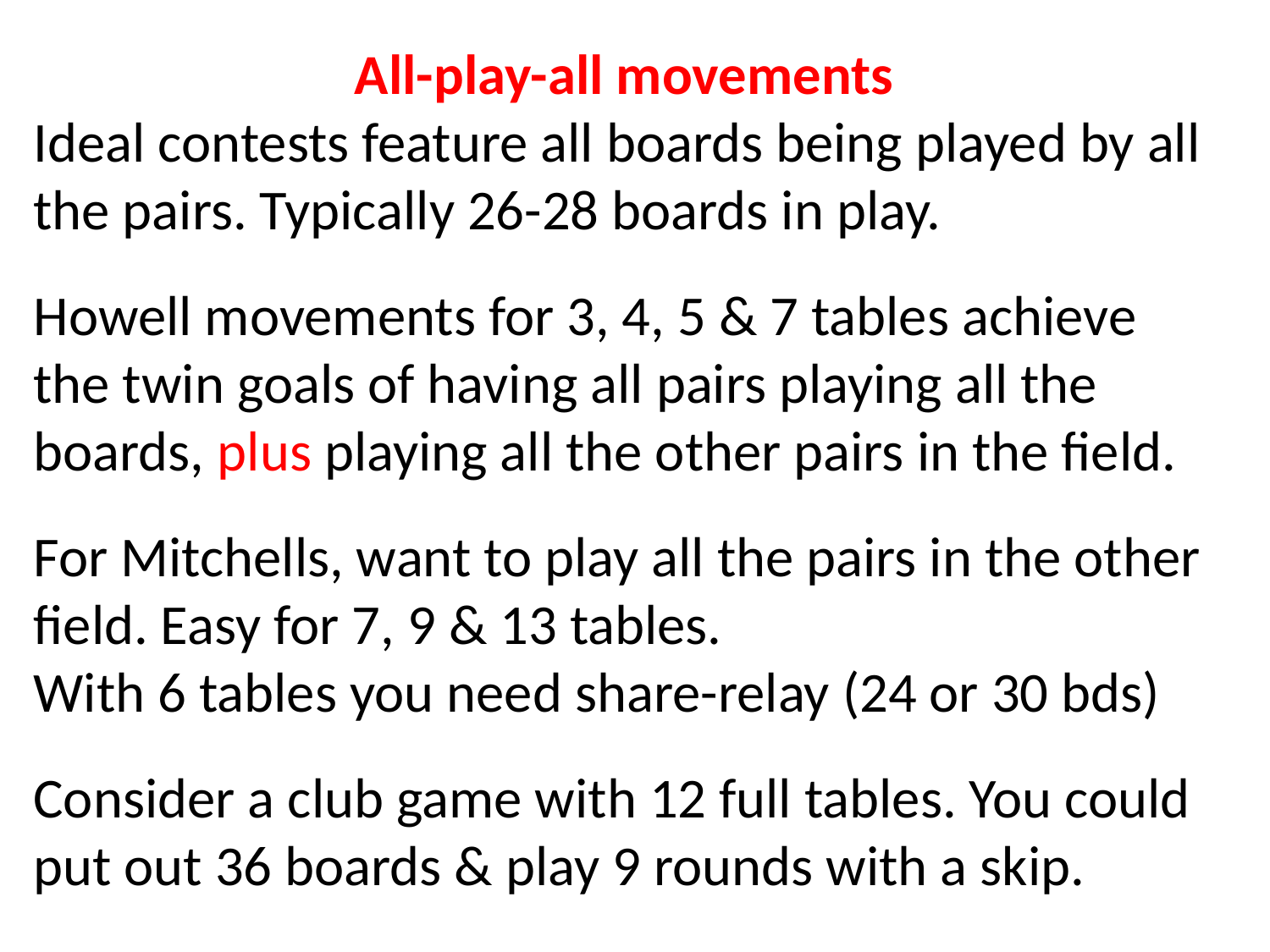

All-play-all movements
Ideal contests feature all boards being played by all the pairs. Typically 26-28 boards in play.

Howell movements for 3, 4, 5 & 7 tables achieve the twin goals of having all pairs playing all the boards, plus playing all the other pairs in the field.

For Mitchells, want to play all the pairs in the other field. Easy for 7, 9 & 13 tables.
With 6 tables you need share-relay (24 or 30 bds)

Consider a club game with 12 full tables. You could put out 36 boards & play 9 rounds with a skip.